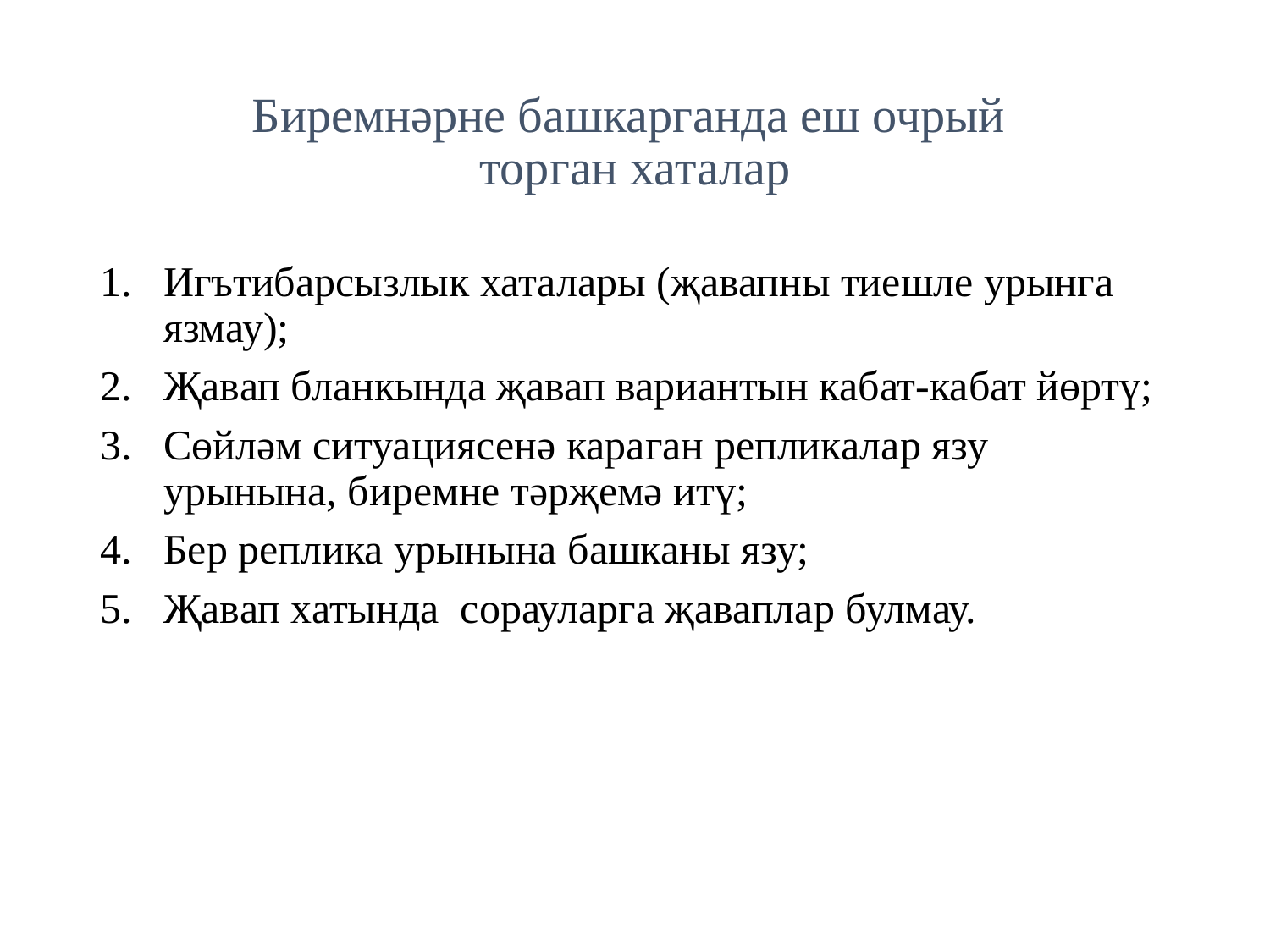

# Биремнәрне башкарганда еш очрый торган хаталар
Игътибарсызлык хаталары (җавапны тиешле урынга язмау);
Җавап бланкында җавап вариантын кабат-кабат йөртү;
Сөйләм ситуациясенә караган репликалар язу урынына, биремне тәрҗемә итү;
Бер реплика урынына башканы язу;
Җавап хатында  сорауларга җаваплар булмау.